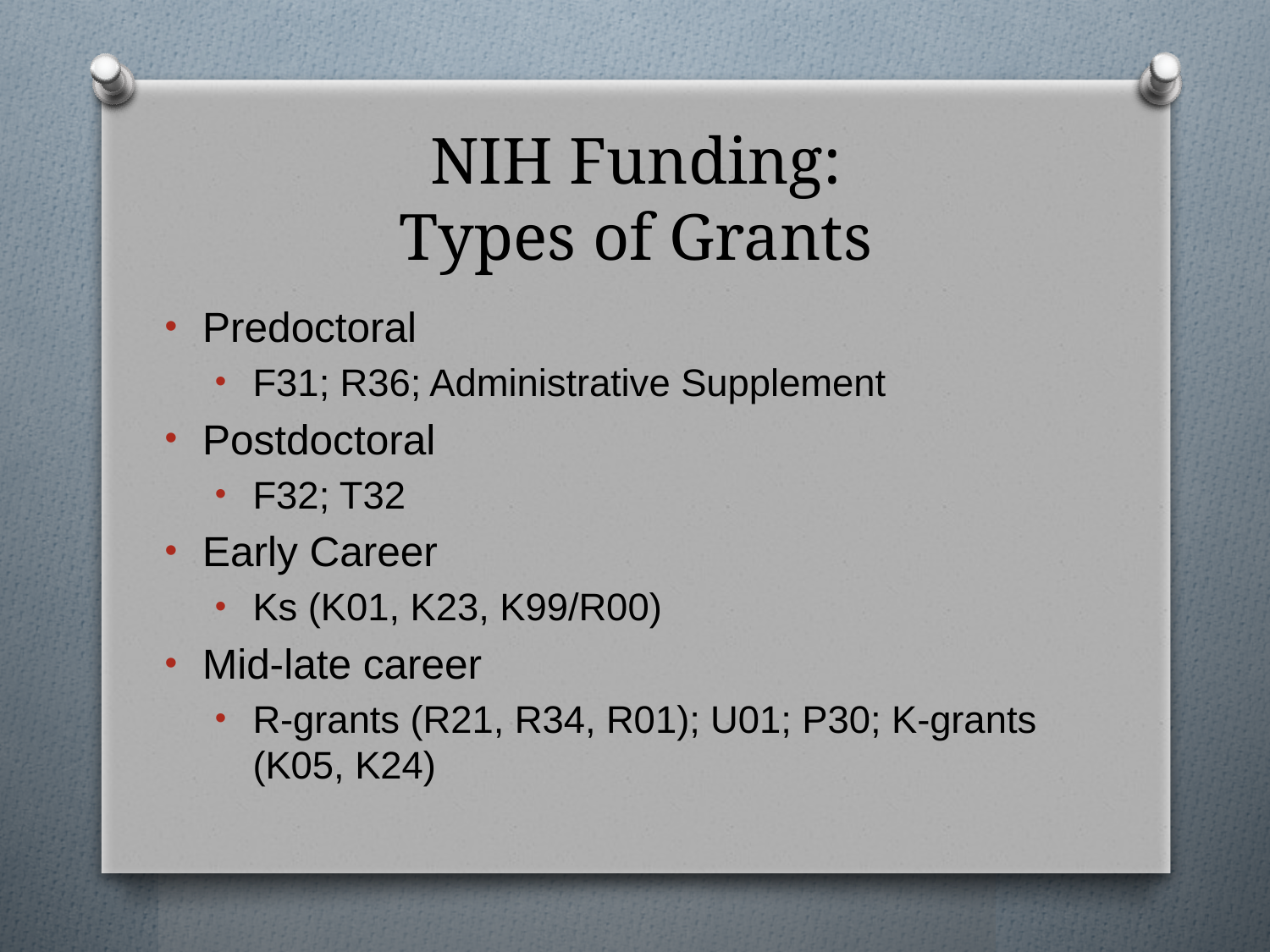

# NIH Funding: Types of Grants
Predoctoral
F31; R36; Administrative Supplement
Postdoctoral
F32; T32
Early Career
Ks (K01, K23, K99/R00)
Mid-late career
R-grants (R21, R34, R01); U01; P30; K-grants (K05, K24)